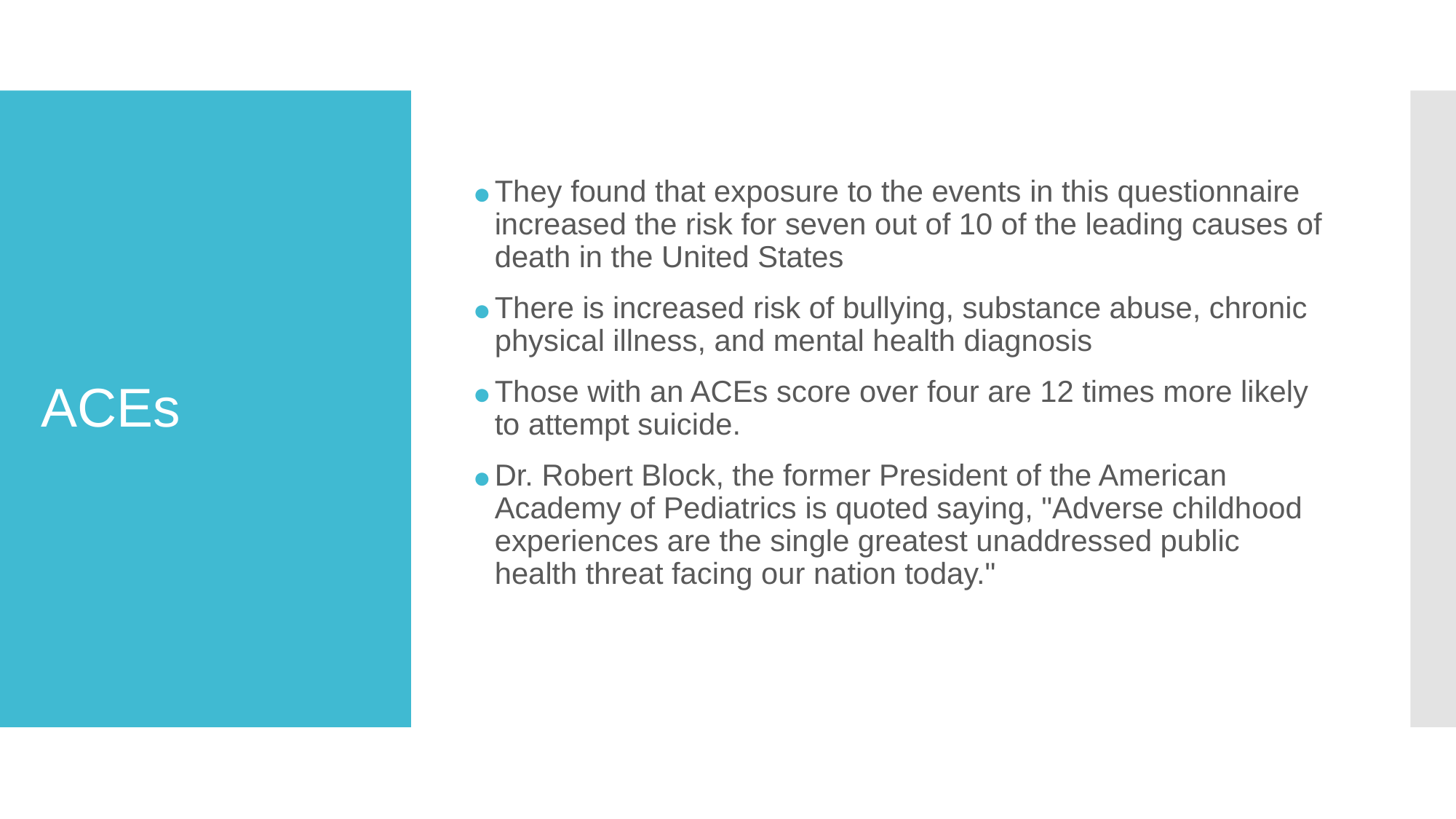

They found that exposure to the events in this questionnaire increased the risk for seven out of 10 of the leading causes of death in the United States
There is increased risk of bullying, substance abuse, chronic physical illness, and mental health diagnosis
Those with an ACEs score over four are 12 times more likely to attempt suicide.
Dr. Robert Block, the former President of the American Academy of Pediatrics is quoted saying, "Adverse childhood experiences are the single greatest unaddressed public health threat facing our nation today."

# ACEs